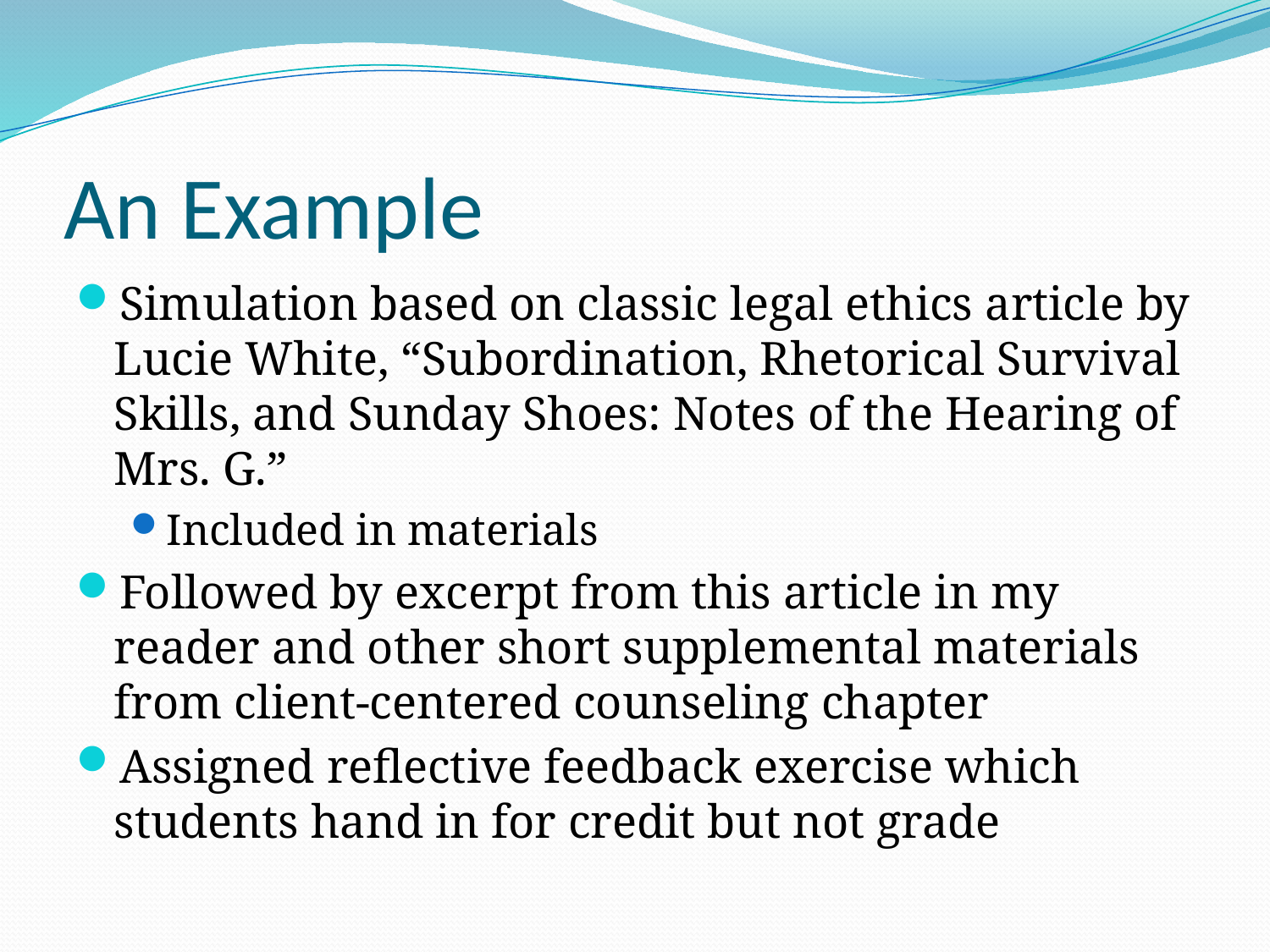

# An Example
Simulation based on classic legal ethics article by Lucie White, “Subordination, Rhetorical Survival Skills, and Sunday Shoes: Notes of the Hearing of Mrs. G.”
Included in materials
Followed by excerpt from this article in my reader and other short supplemental materials from client-centered counseling chapter
Assigned reflective feedback exercise which students hand in for credit but not grade